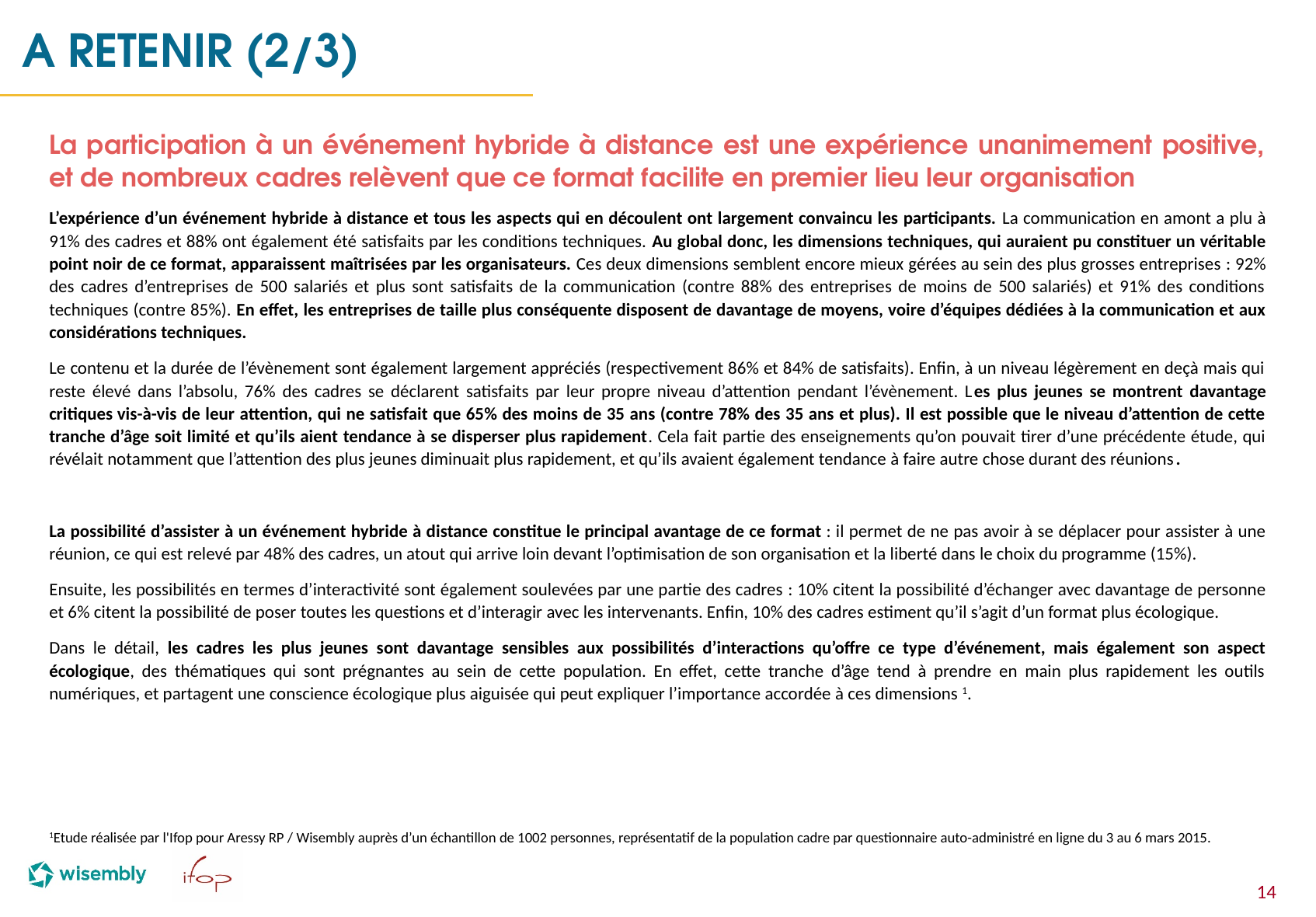

A RETENIR (2/3)
La participation à un événement hybride à distance est une expérience unanimement positive, et de nombreux cadres relèvent que ce format facilite en premier lieu leur organisation
L’expérience d’un événement hybride à distance et tous les aspects qui en découlent ont largement convaincu les participants. La communication en amont a plu à 91% des cadres et 88% ont également été satisfaits par les conditions techniques. Au global donc, les dimensions techniques, qui auraient pu constituer un véritable point noir de ce format, apparaissent maîtrisées par les organisateurs. Ces deux dimensions semblent encore mieux gérées au sein des plus grosses entreprises : 92% des cadres d’entreprises de 500 salariés et plus sont satisfaits de la communication (contre 88% des entreprises de moins de 500 salariés) et 91% des conditions techniques (contre 85%). En effet, les entreprises de taille plus conséquente disposent de davantage de moyens, voire d’équipes dédiées à la communication et aux considérations techniques.
Le contenu et la durée de l’évènement sont également largement appréciés (respectivement 86% et 84% de satisfaits). Enfin, à un niveau légèrement en deçà mais qui reste élevé dans l’absolu, 76% des cadres se déclarent satisfaits par leur propre niveau d’attention pendant l’évènement. Les plus jeunes se montrent davantage critiques vis-à-vis de leur attention, qui ne satisfait que 65% des moins de 35 ans (contre 78% des 35 ans et plus). Il est possible que le niveau d’attention de cette tranche d’âge soit limité et qu’ils aient tendance à se disperser plus rapidement. Cela fait partie des enseignements qu’on pouvait tirer d’une précédente étude, qui révélait notamment que l’attention des plus jeunes diminuait plus rapidement, et qu’ils avaient également tendance à faire autre chose durant des réunions.

La possibilité d’assister à un événement hybride à distance constitue le principal avantage de ce format : il permet de ne pas avoir à se déplacer pour assister à une réunion, ce qui est relevé par 48% des cadres, un atout qui arrive loin devant l’optimisation de son organisation et la liberté dans le choix du programme (15%).
Ensuite, les possibilités en termes d’interactivité sont également soulevées par une partie des cadres : 10% citent la possibilité d’échanger avec davantage de personne et 6% citent la possibilité de poser toutes les questions et d’interagir avec les intervenants. Enfin, 10% des cadres estiment qu’il s’agit d’un format plus écologique.
Dans le détail, les cadres les plus jeunes sont davantage sensibles aux possibilités d’interactions qu’offre ce type d’événement, mais également son aspect écologique, des thématiques qui sont prégnantes au sein de cette population. En effet, cette tranche d’âge tend à prendre en main plus rapidement les outils numériques, et partagent une conscience écologique plus aiguisée qui peut expliquer l’importance accordée à ces dimensions 1.
1Etude réalisée par l'Ifop pour Aressy RP / Wisembly auprès d’un échantillon de 1002 personnes, représentatif de la population cadre par questionnaire auto-administré en ligne du 3 au 6 mars 2015.